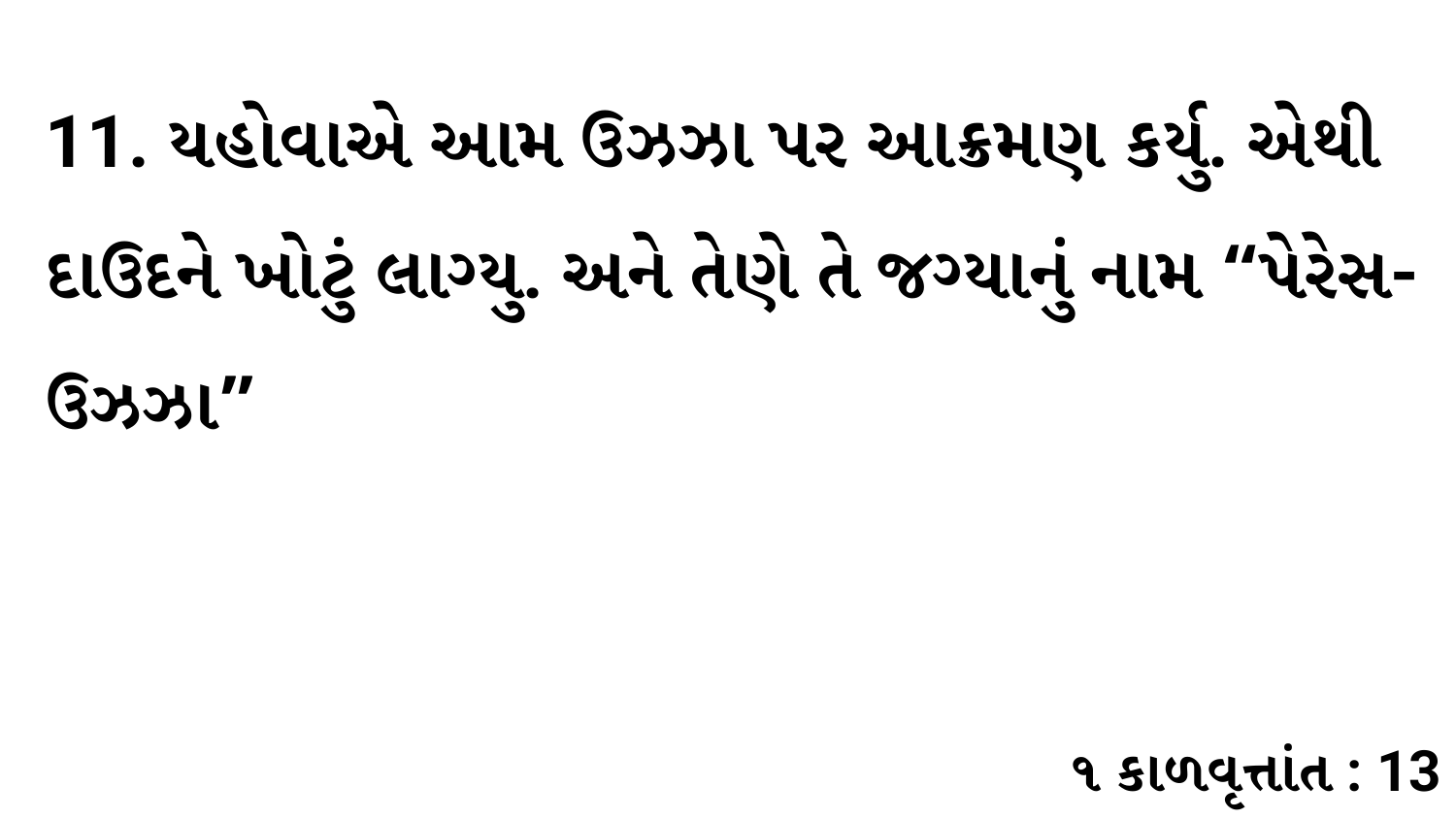

11. યહોવાએ આમ ઉઝઝા પર આક્રમણ કર્યુ. એથી દાઉદને ખોટું લાગ્યુ. અને તેણે તે જગ્યાનું નામ “પેરેસ-ઉઝઝા”
૧ કાળવૃત્તાંત : 13